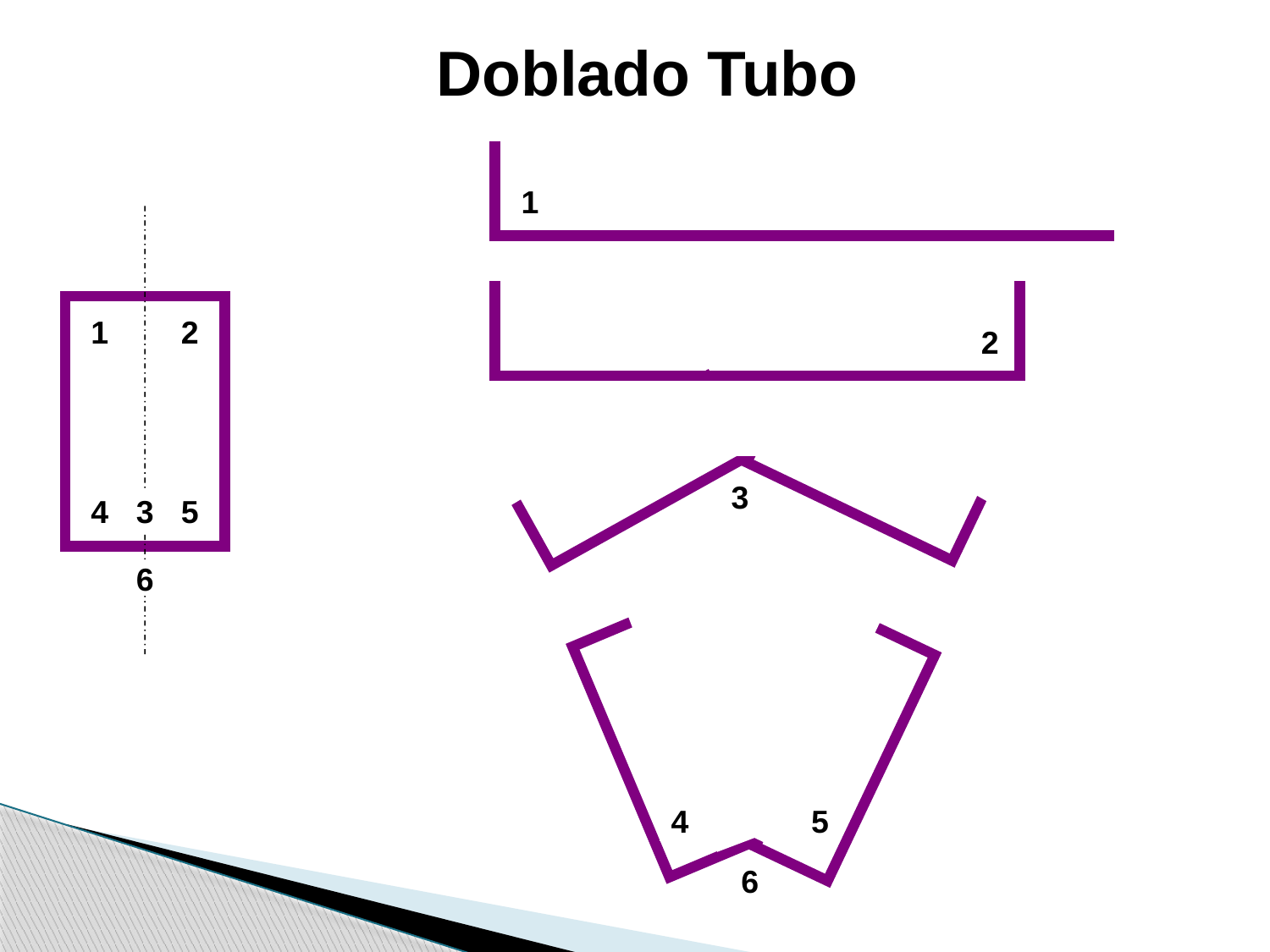

Doblado Tubo

1

1
2
2

3
4
3
5

6

4
5
6